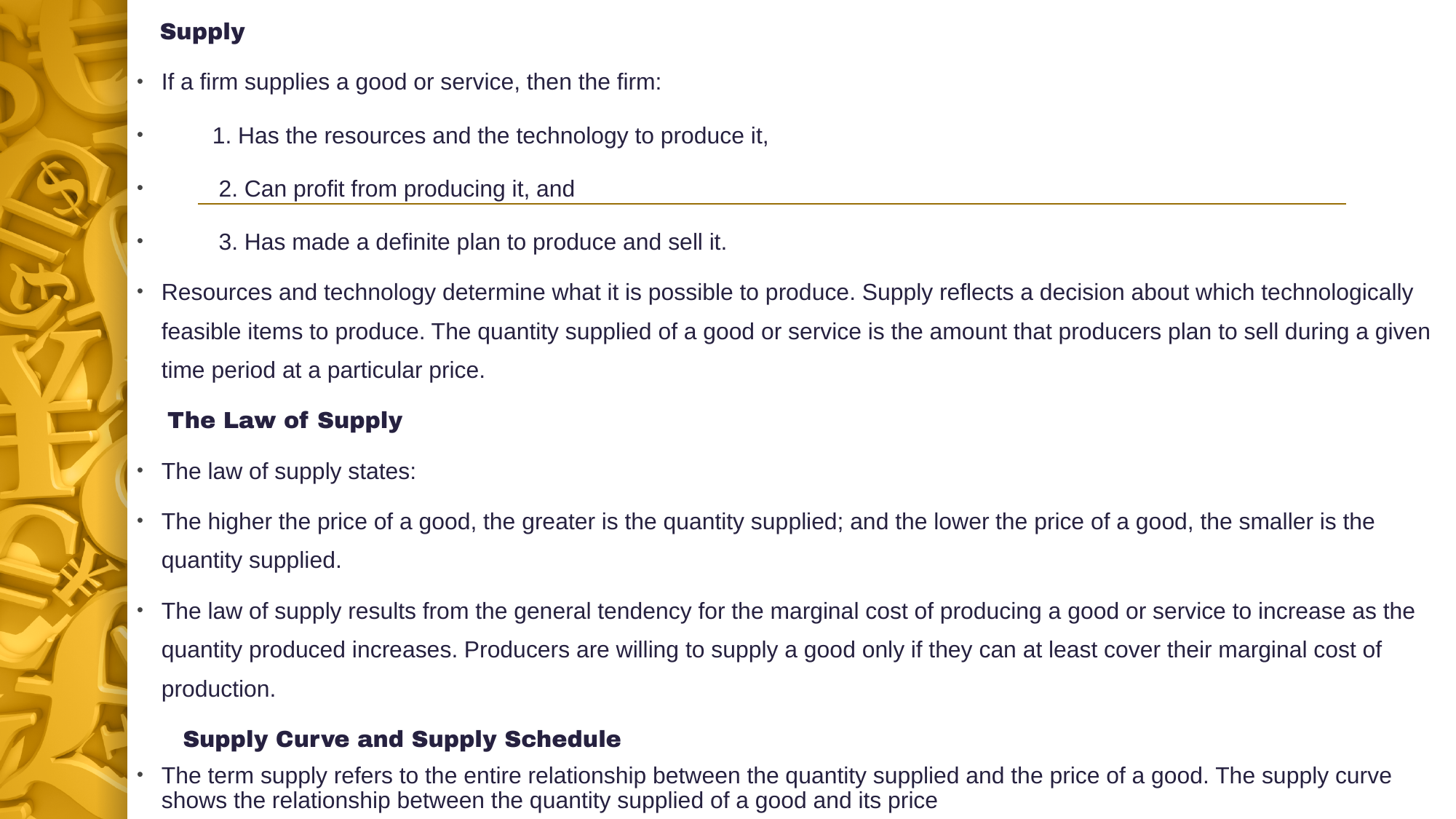

Supply
If a firm supplies a good or service, then the firm:
        1. Has the resources and the technology to produce it,
         2. Can profit from producing it, and
         3. Has made a definite plan to produce and sell it.
Resources and technology determine what it is possible to produce. Supply reflects a decision about which technologically feasible items to produce. The quantity supplied of a good or service is the amount that producers plan to sell during a given time period at a particular price.
    The Law of Supply
The law of supply states:
The higher the price of a good, the greater is the quantity supplied; and the lower the price of a good, the smaller is the quantity supplied.
The law of supply results from the general tendency for the marginal cost of producing a good or service to increase as the quantity produced increases. Producers are willing to supply a good only if they can at least cover their marginal cost of production.
      Supply Curve and Supply Schedule
The term supply refers to the entire relationship between the quantity supplied and the price of a good. The supply curve shows the relationship between the quantity supplied of a good and its price